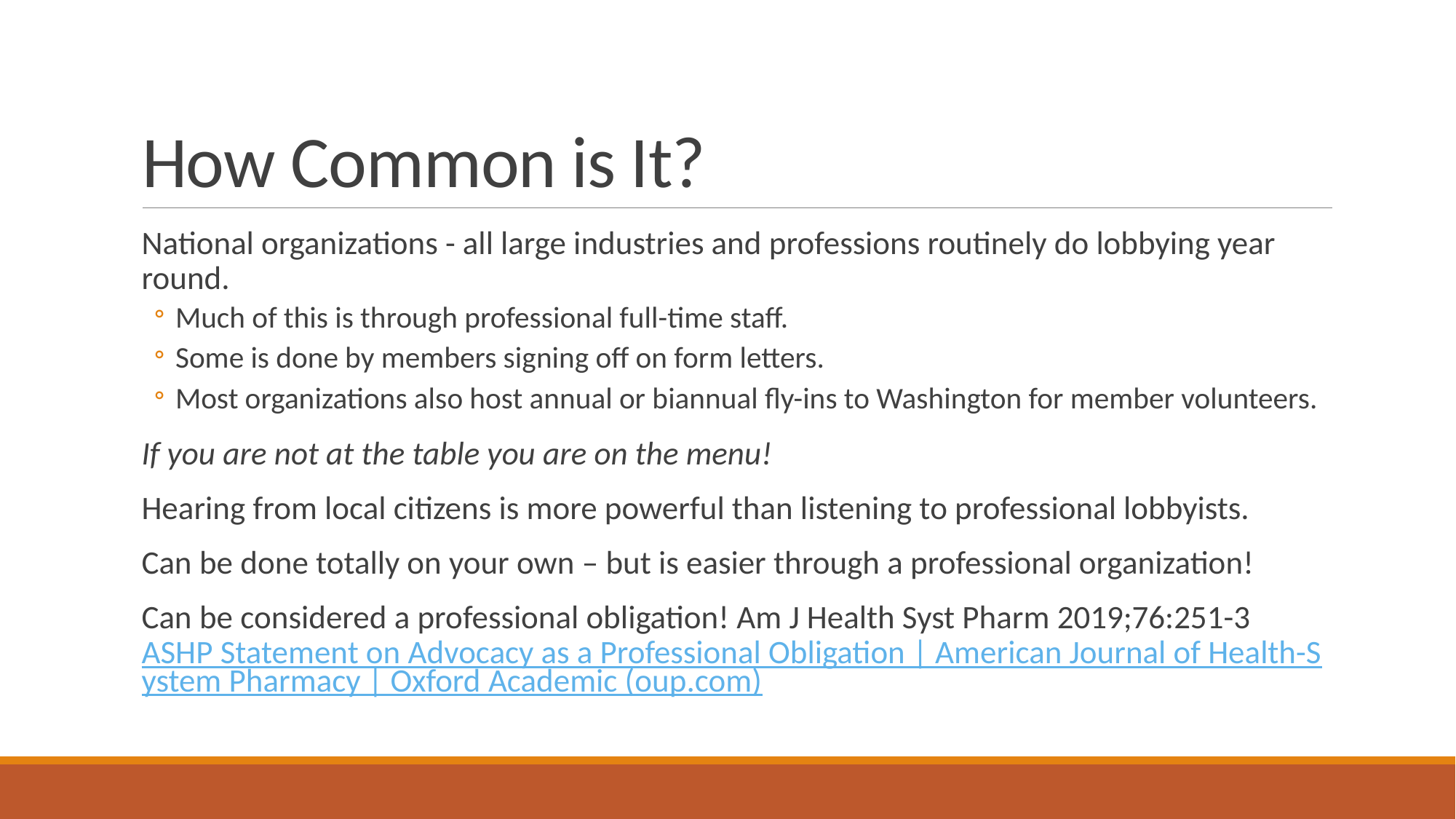

# How Common is It?
National organizations - all large industries and professions routinely do lobbying year round.
Much of this is through professional full-time staff.
Some is done by members signing off on form letters.
Most organizations also host annual or biannual fly-ins to Washington for member volunteers.
If you are not at the table you are on the menu!
Hearing from local citizens is more powerful than listening to professional lobbyists.
Can be done totally on your own – but is easier through a professional organization!
Can be considered a professional obligation! Am J Health Syst Pharm 2019;76:251-3 ASHP Statement on Advocacy as a Professional Obligation | American Journal of Health-System Pharmacy | Oxford Academic (oup.com)